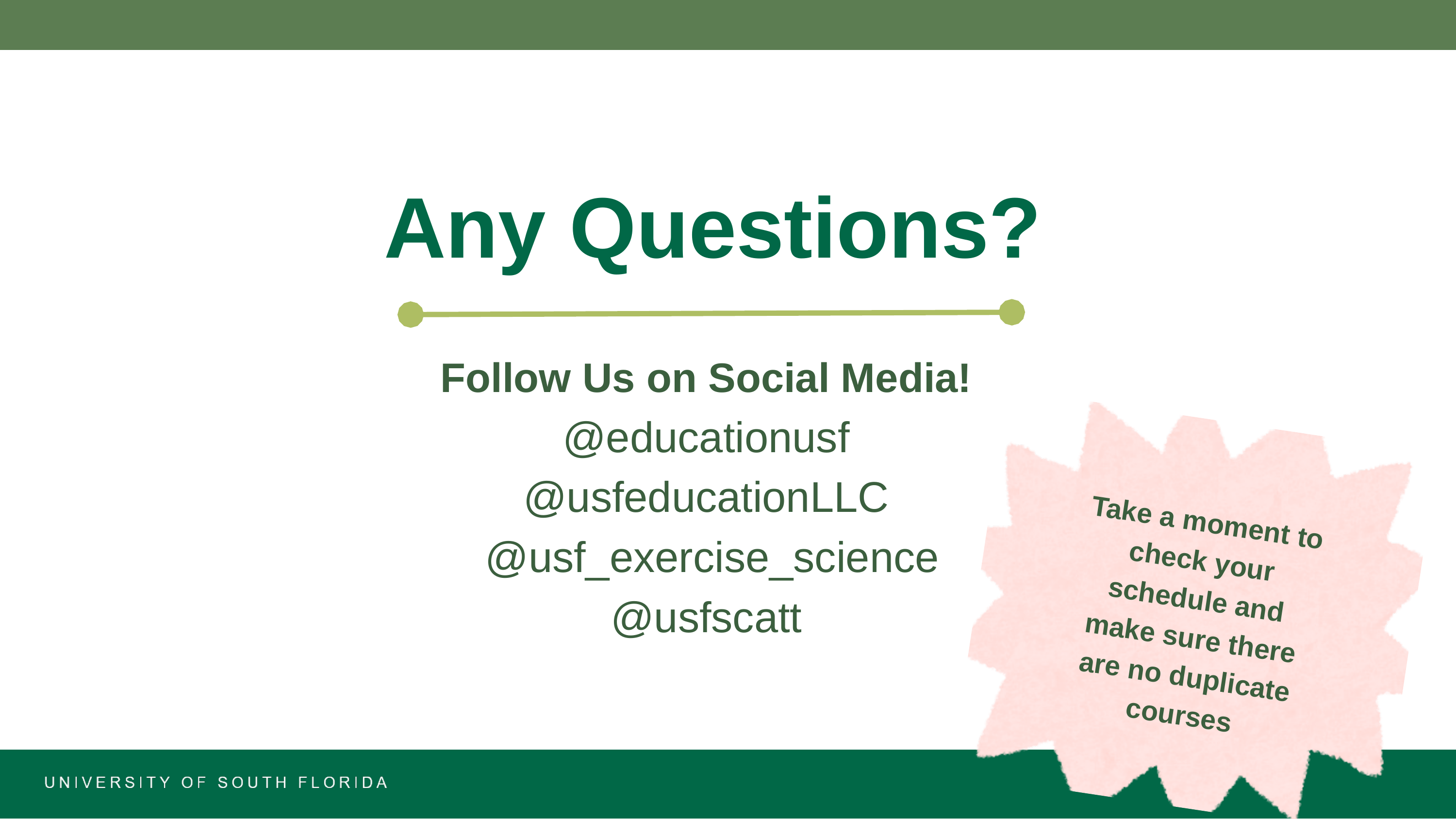

Any Questions?

Follow Us on Social Media!
@educationusf​
@usfeducationLLC​
 @usf_exercise_science​
@usfscatt​

Take a moment to check your schedule and make sure there are no duplicate courses